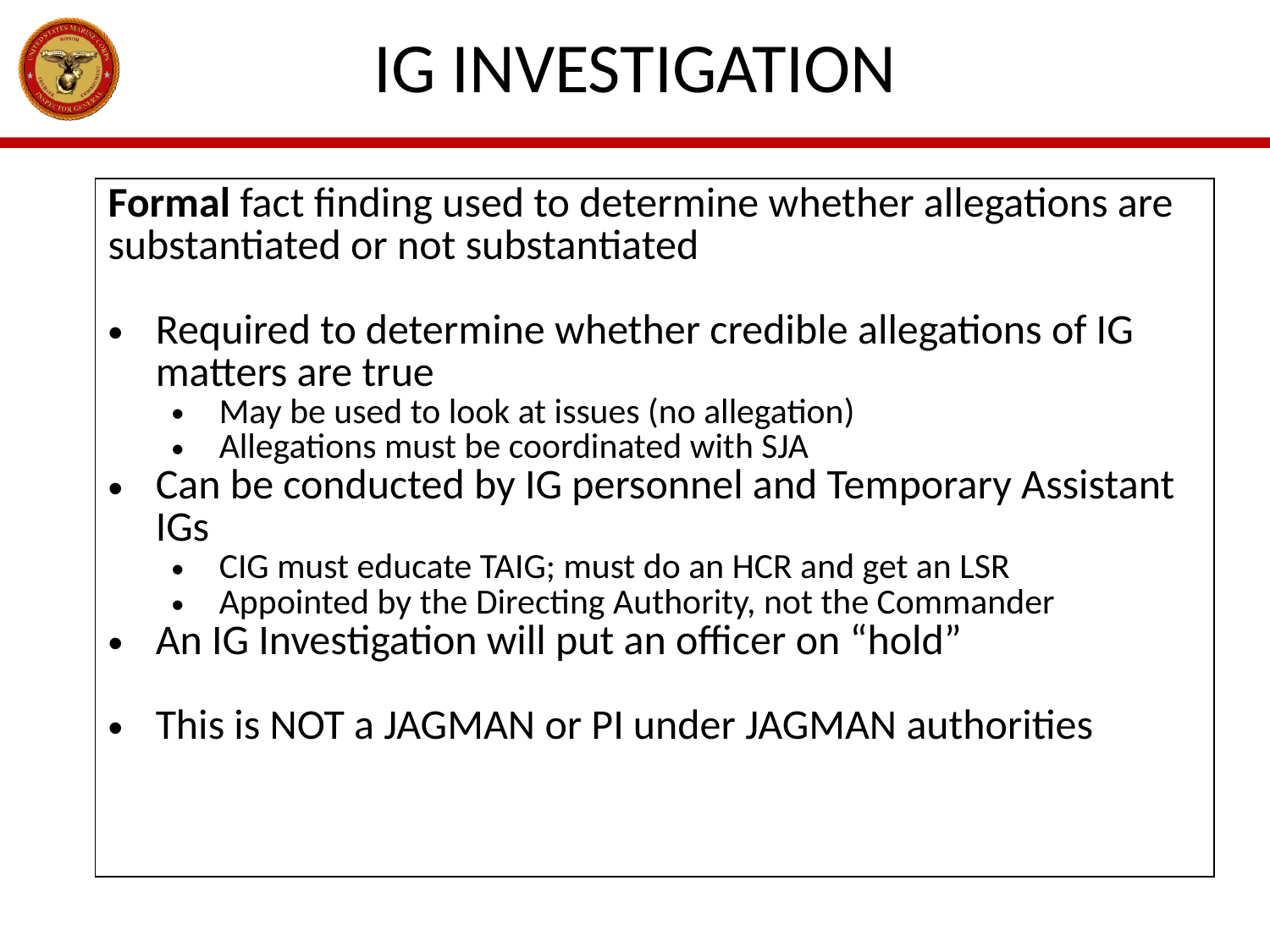

IG Investigation
#

| Formal fact finding used to determine whether allegations are substantiated or not substantiated Required to determine whether credible allegations of IG matters are true May be used to look at issues (no allegation) Allegations must be coordinated with SJA Can be conducted by IG personnel and Temporary Assistant IGs CIG must educate TAIG; must do an HCR and get an LSR Appointed by the Directing Authority, not the Commander An IG Investigation will put an officer on “hold” This is NOT a JAGMAN or PI under JAGMAN authorities |
| --- |
5